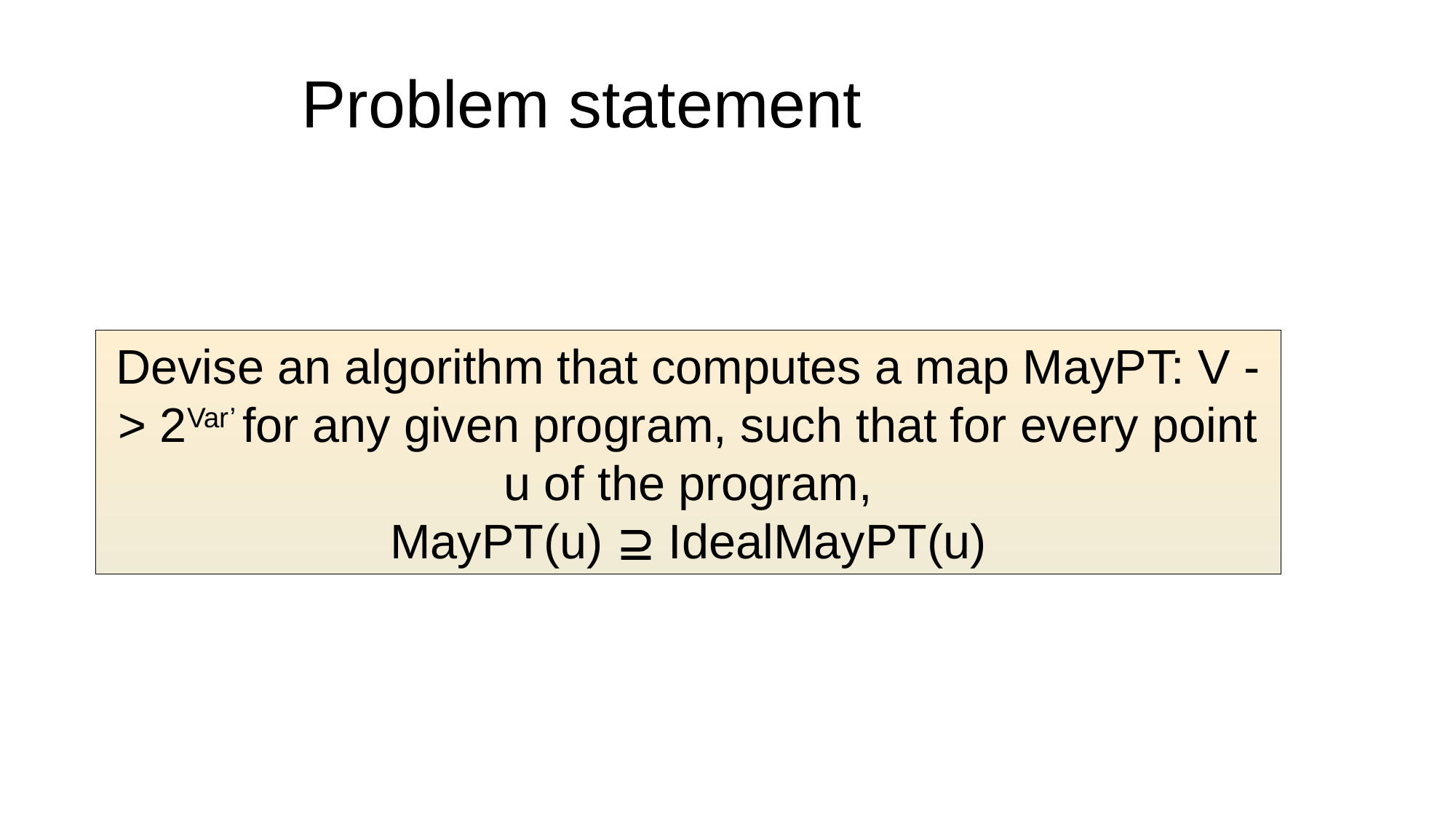

# Problem statement
Devise an algorithm that computes a map MayPT: V -> 2Var’ for any given program, such that for every point u of the program,
MayPT(u) ⊇ IdealMayPT(u)